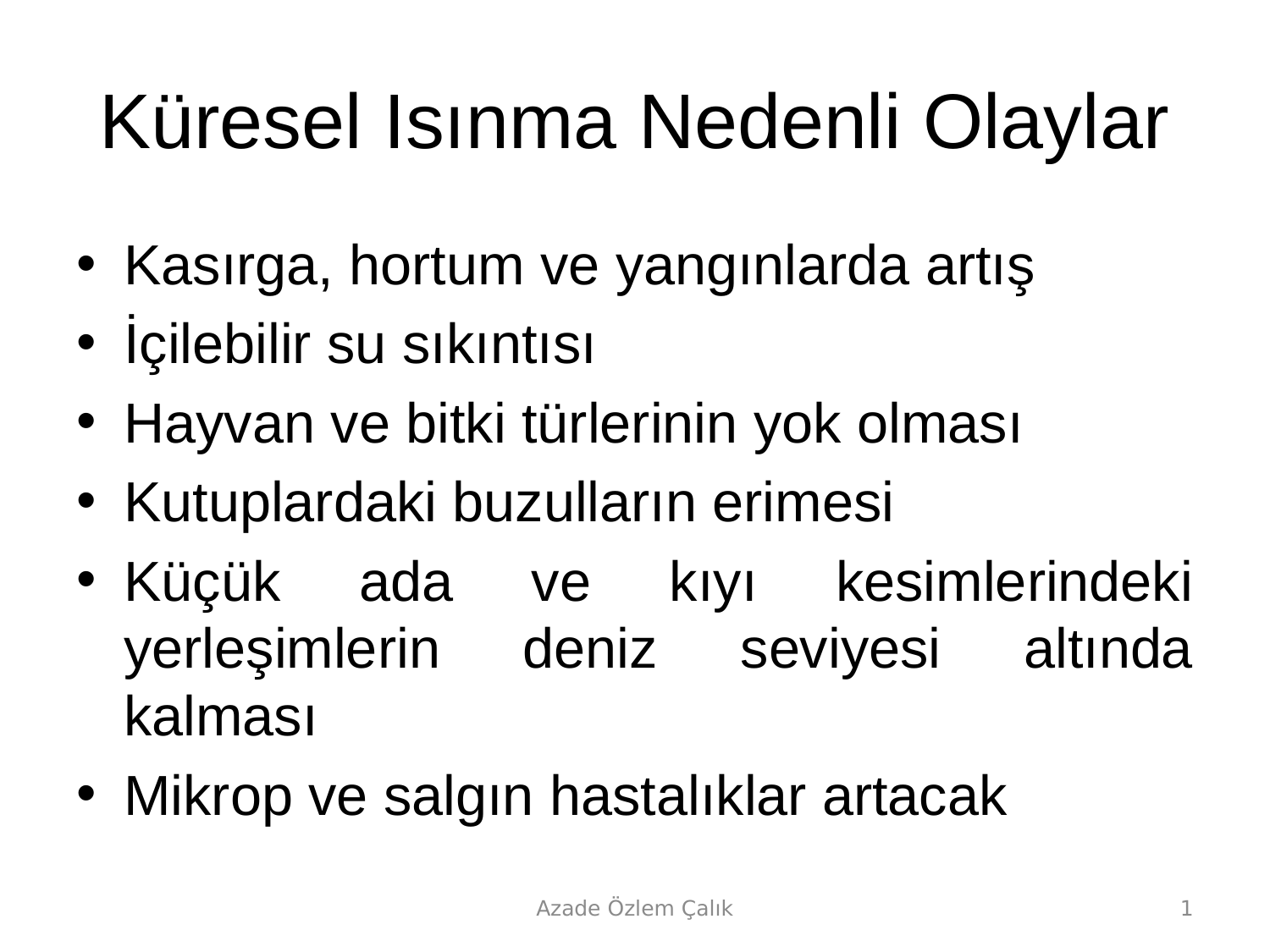

# Küresel Isınma Nedenli Olaylar
Kasırga, hortum ve yangınlarda artış
İçilebilir su sıkıntısı
Hayvan ve bitki türlerinin yok olması
Kutuplardaki buzulların erimesi
Küçük ada ve kıyı kesimlerindeki yerleşimlerin deniz seviyesi altında kalması
Mikrop ve salgın hastalıklar artacak
Azade Özlem Çalık
1